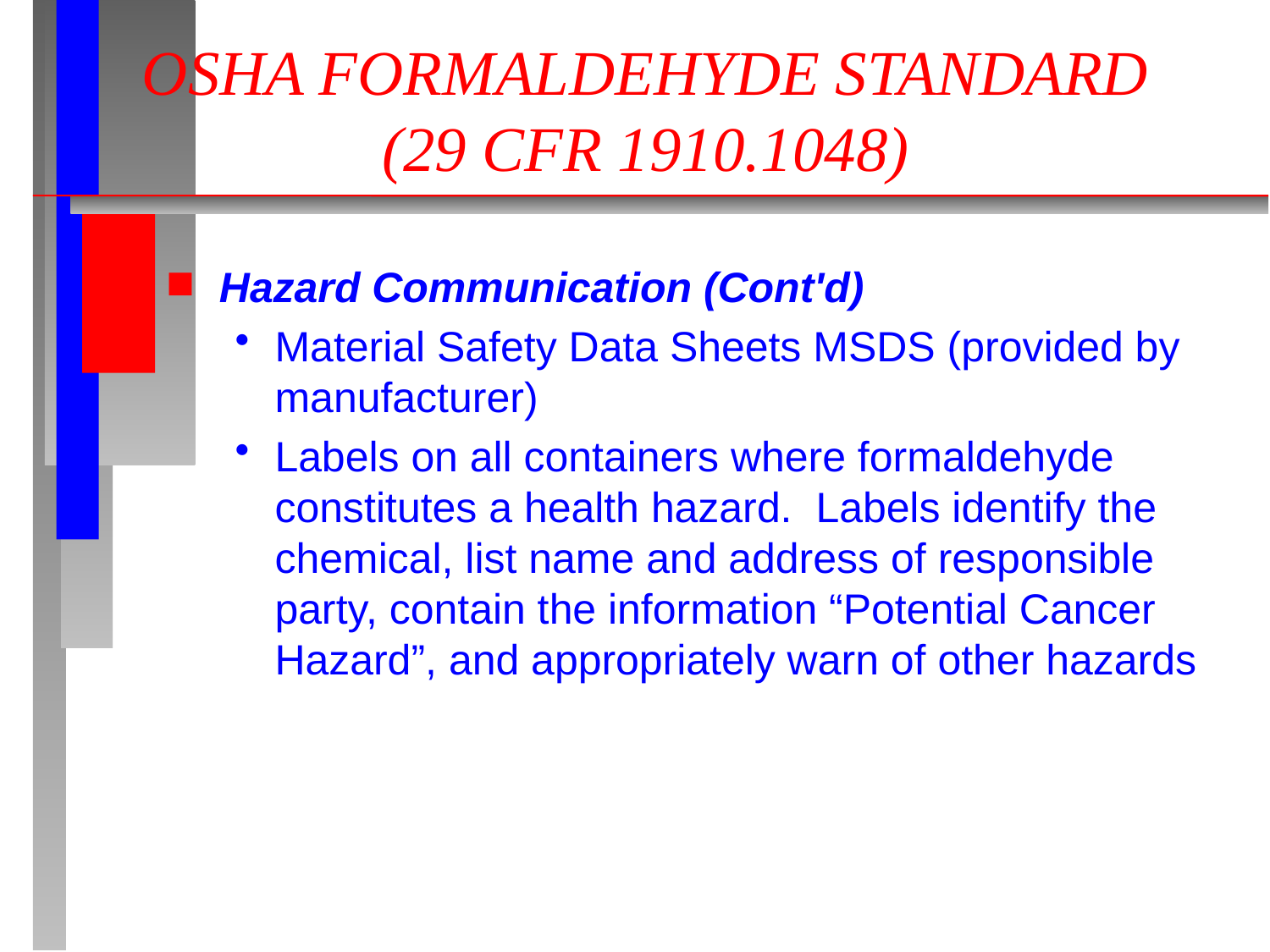

# OSHA FORMALDEHYDE STANDARD (29 CFR 1910.1048)
Hazard Communication (Cont'd)
Material Safety Data Sheets MSDS (provided by manufacturer)
Labels on all containers where formaldehyde constitutes a health hazard.  Labels identify the chemical, list name and address of responsible party, contain the information “Potential Cancer Hazard”, and appropriately warn of other hazards